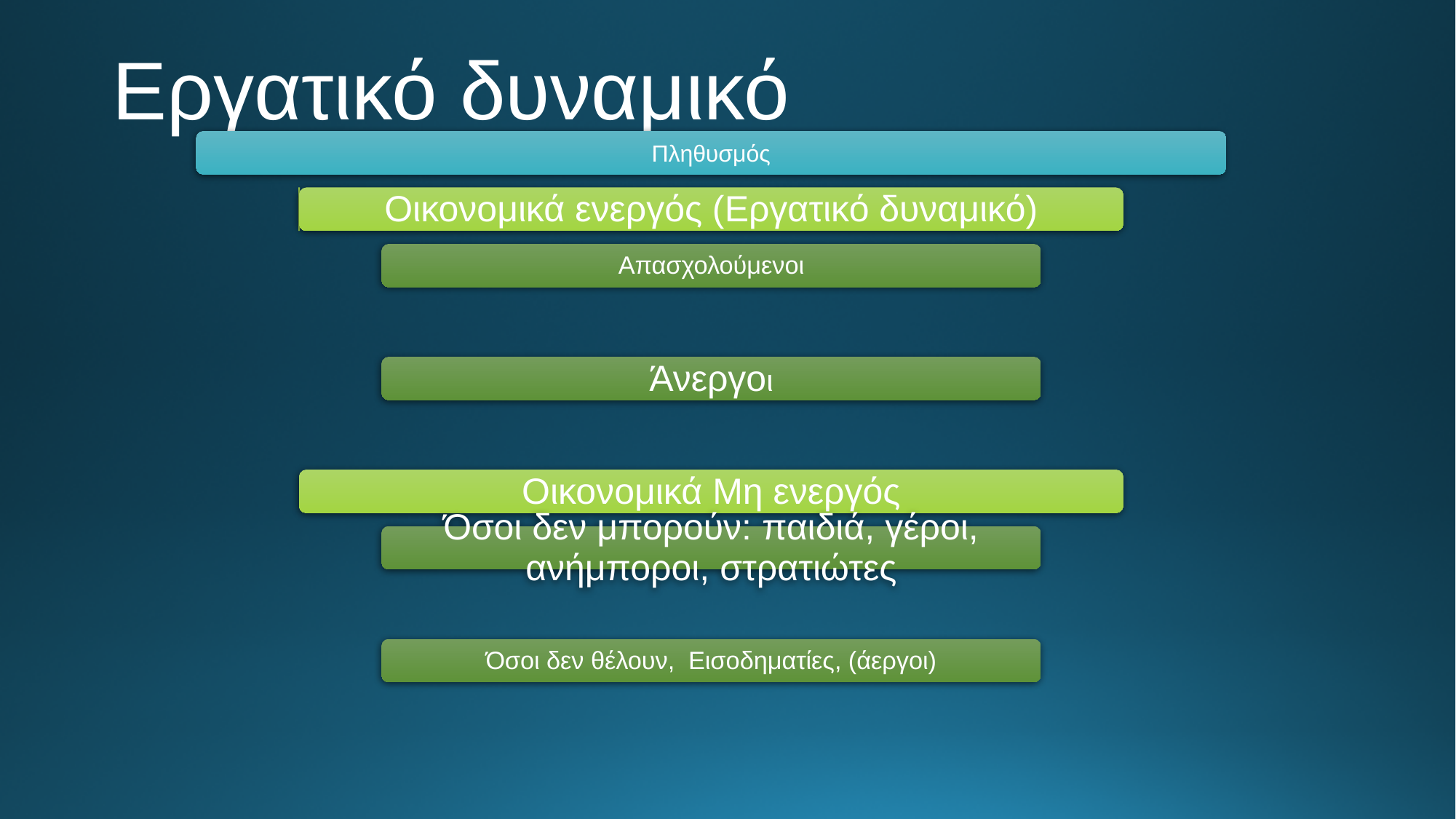

# Εργατικό δυναμικό
Πληθυσμός
Οικονομικά ενεργός (Εργατικό δυναμικό)
Οικονομικά Μη ενεργός
Απασχολούμενοι
Άνεργοι
Όσοι δεν μπορούν: παιδιά, γέροι, ανήμποροι, στρατιώτες
Όσοι δεν θέλουν,  Εισοδηματίες, (άεργοι)